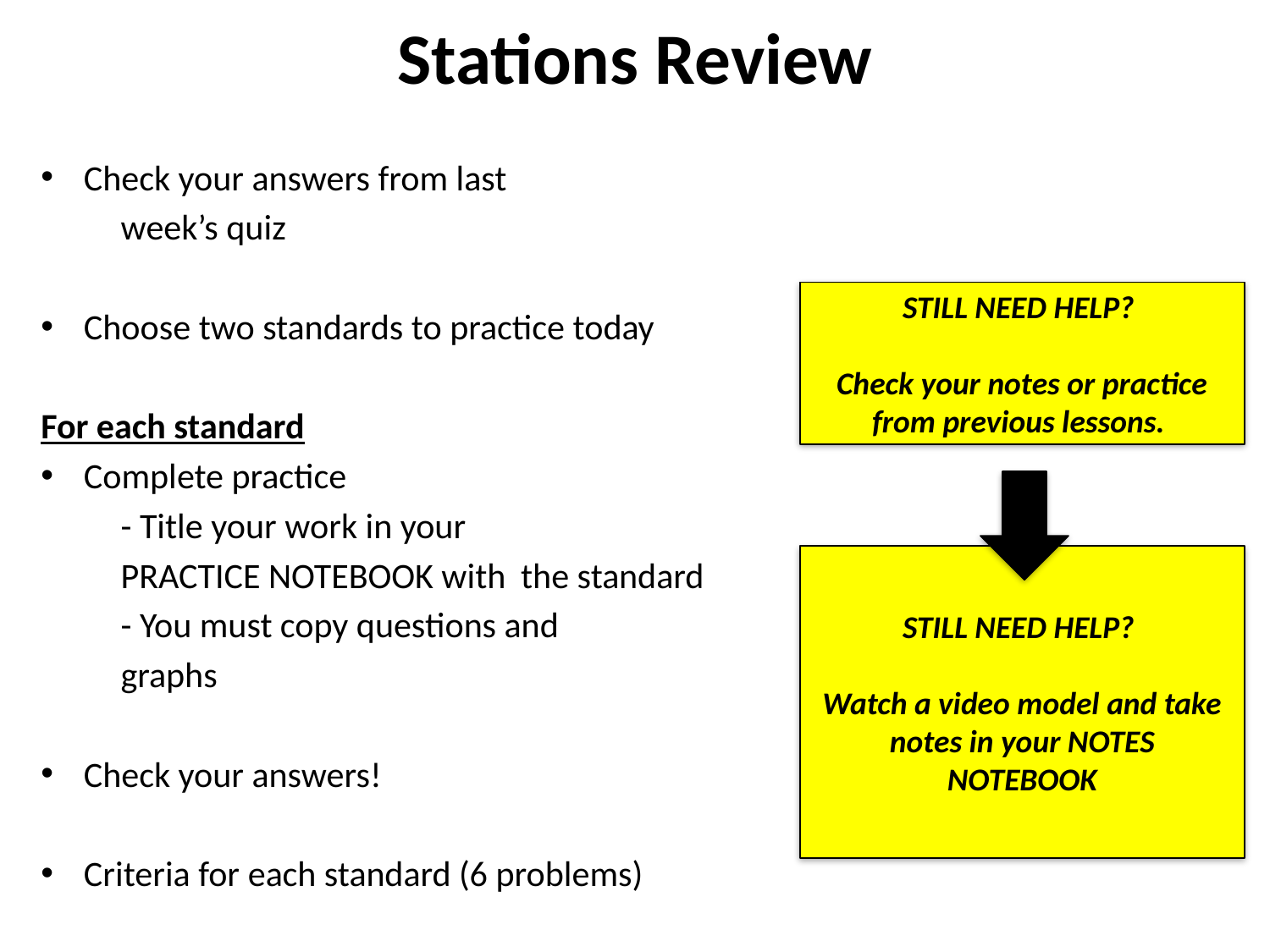

# Stations Review

Check your answers from last
	week’s quiz

Choose two standards to practice today

For each standard
Complete practice
		- Title your work in your
			PRACTICE NOTEBOOK with 				the standard
		- You must copy questions and
			graphs

Check your answers!

Criteria for each standard (6 problems)
STILL NEED HELP?

Check your notes or practice from previous lessons.

STILL NEED HELP?

Watch a video model and take notes in your NOTES NOTEBOOK